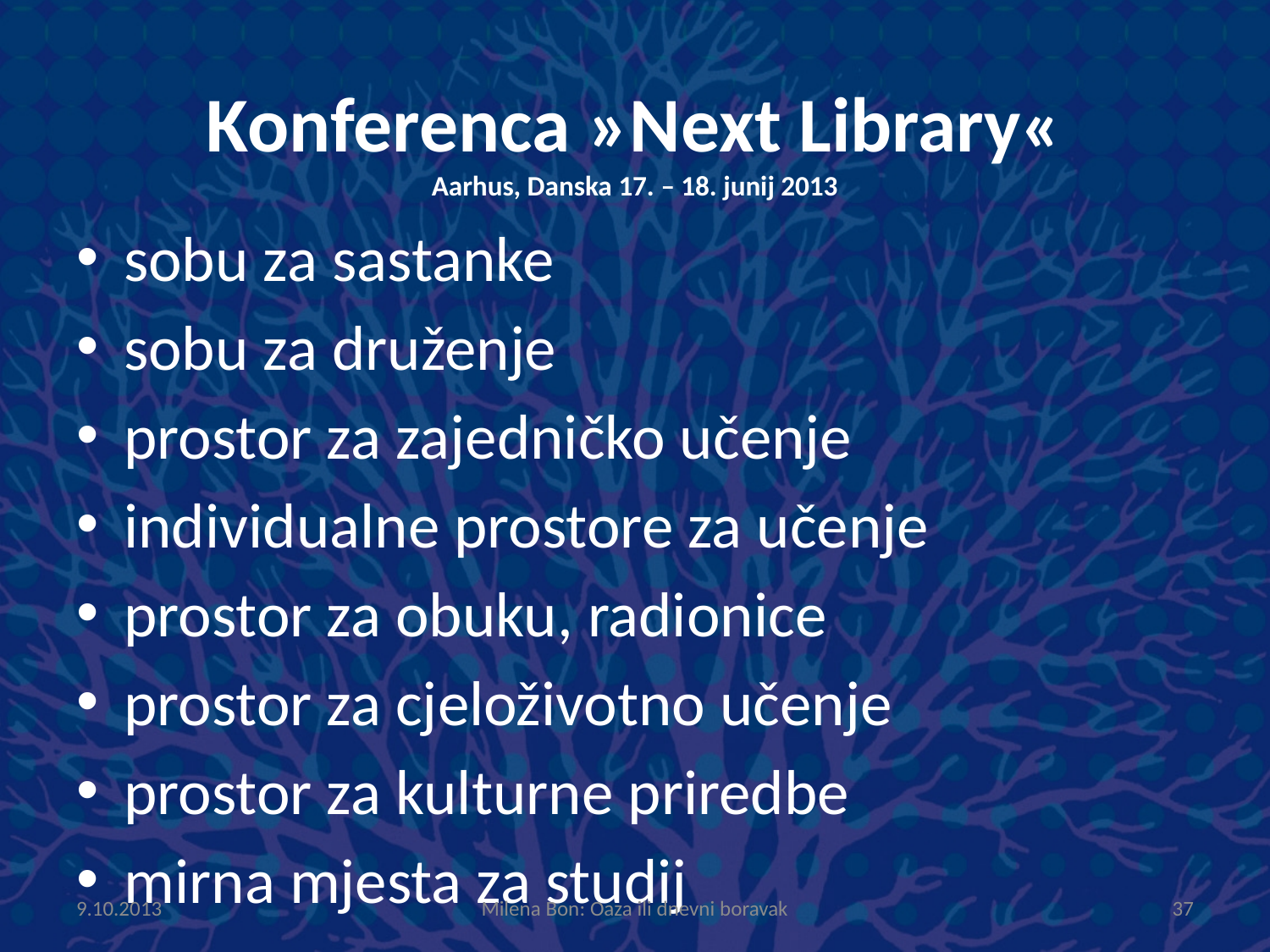

# Konferenca »Next Library« Aarhus, Danska 17. – 18. junij 2013
sobu za sastanke
sobu za druženje
prostor za zajedničko učenje
individualne prostore za učenje
prostor za obuku, radionice
prostor za cjeloživotno učenje
prostor za kulturne priredbe
mirna mjesta za studij

9.10.2013
Milena Bon: Oaza ili dnevni boravak
37